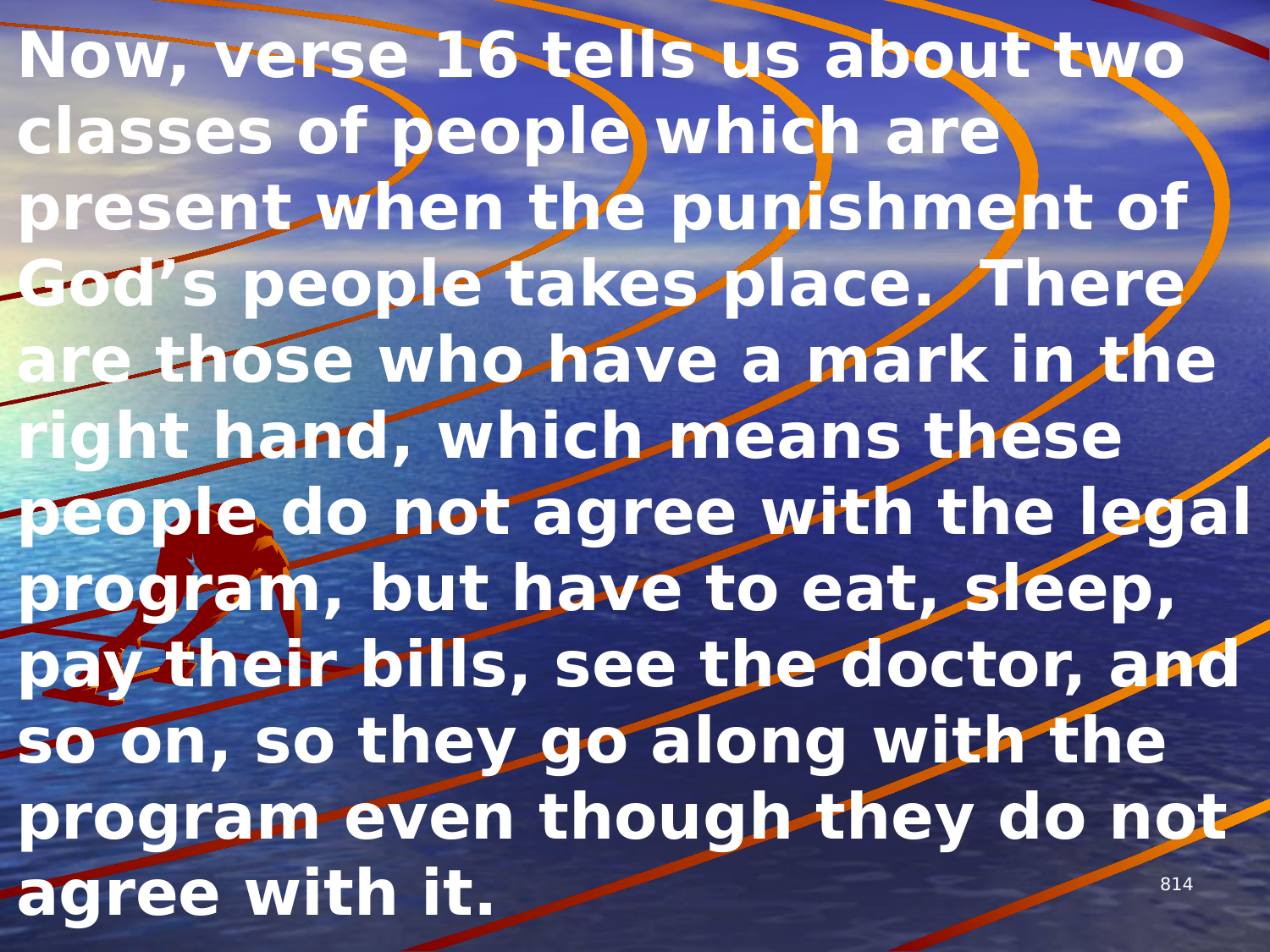

Now, verse 16 tells us about two classes of people which are present when the punishment of God’s people takes place.  There are those who have a mark in the right hand, which means these people do not agree with the legal program, but have to eat, sleep, pay their bills, see the doctor, and so on, so they go along with the program even though they do not agree with it.
814